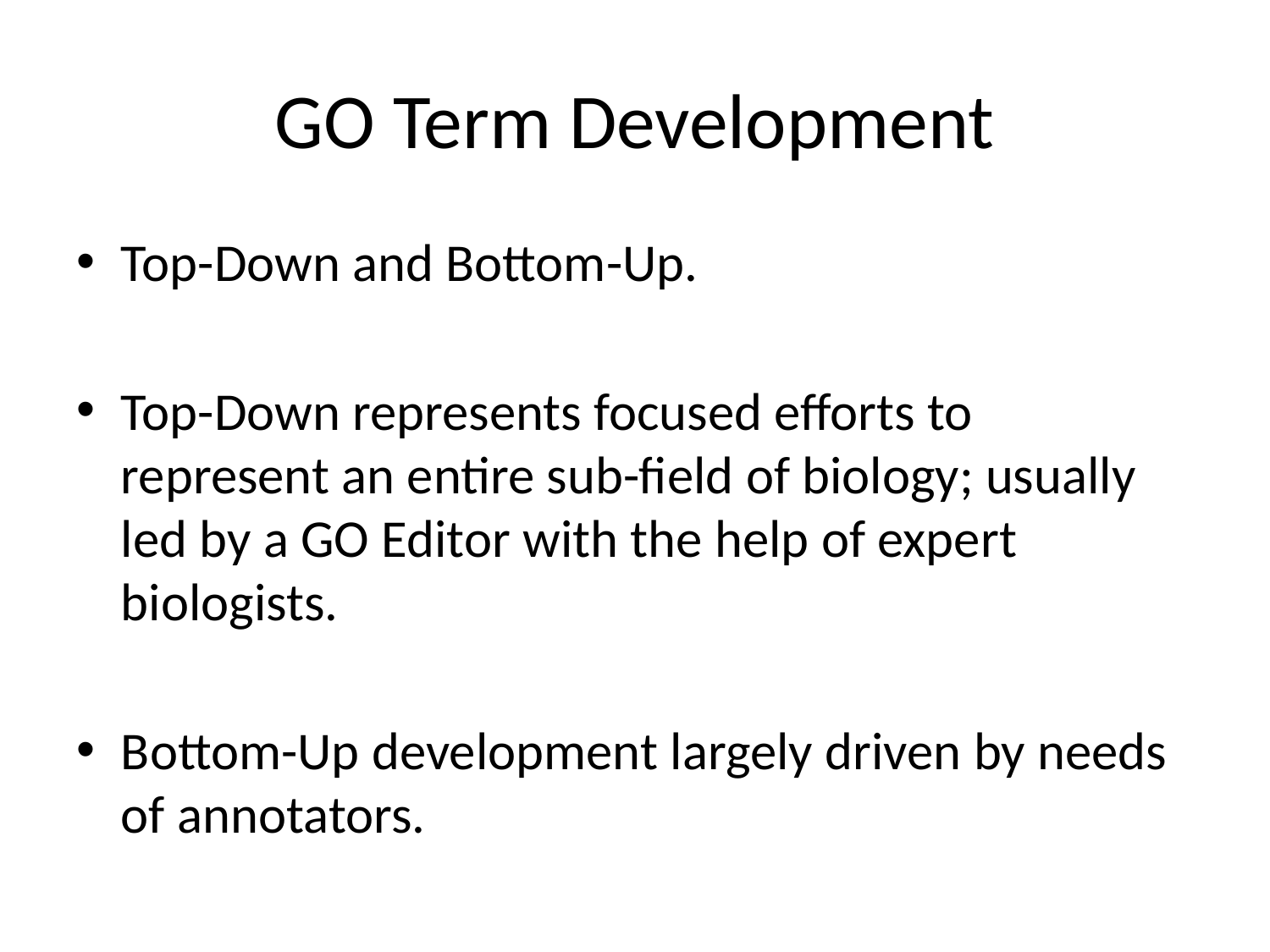

# GO Term Development
Top-Down and Bottom-Up.

Top-Down represents focused efforts to represent an entire sub-field of biology; usually led by a GO Editor with the help of expert biologists.

Bottom-Up development largely driven by needs of annotators.